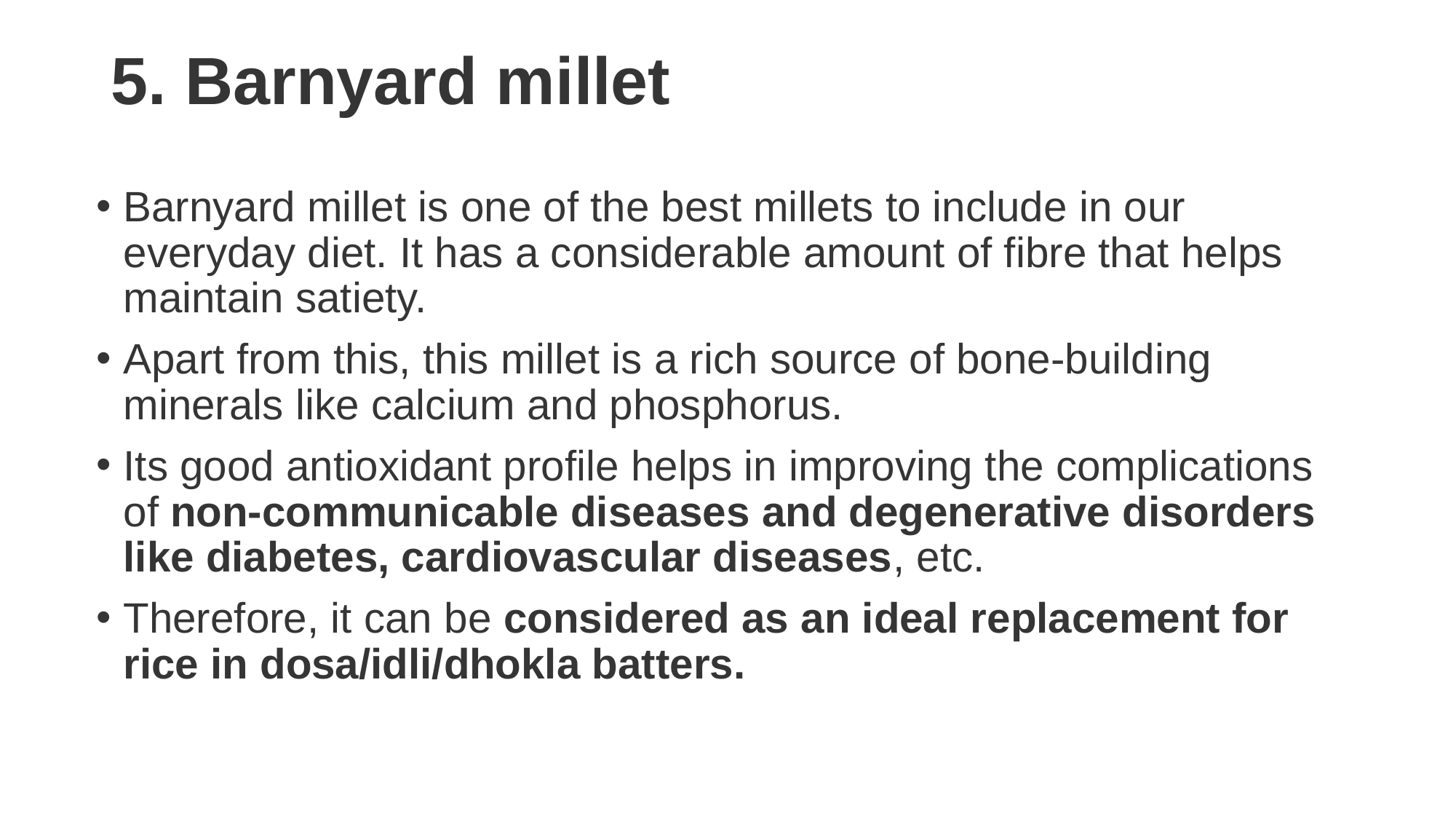

# 5. Barnyard millet
Barnyard millet is one of the best millets to include in our everyday diet. It has a considerable amount of fibre that helps maintain satiety.
Apart from this, this millet is a rich source of bone-building minerals like calcium and phosphorus.
Its good antioxidant profile helps in improving the complications of non-communicable diseases and degenerative disorders like diabetes, cardiovascular diseases, etc.
Therefore, it can be considered as an ideal replacement for rice in dosa/idli/dhokla batters.